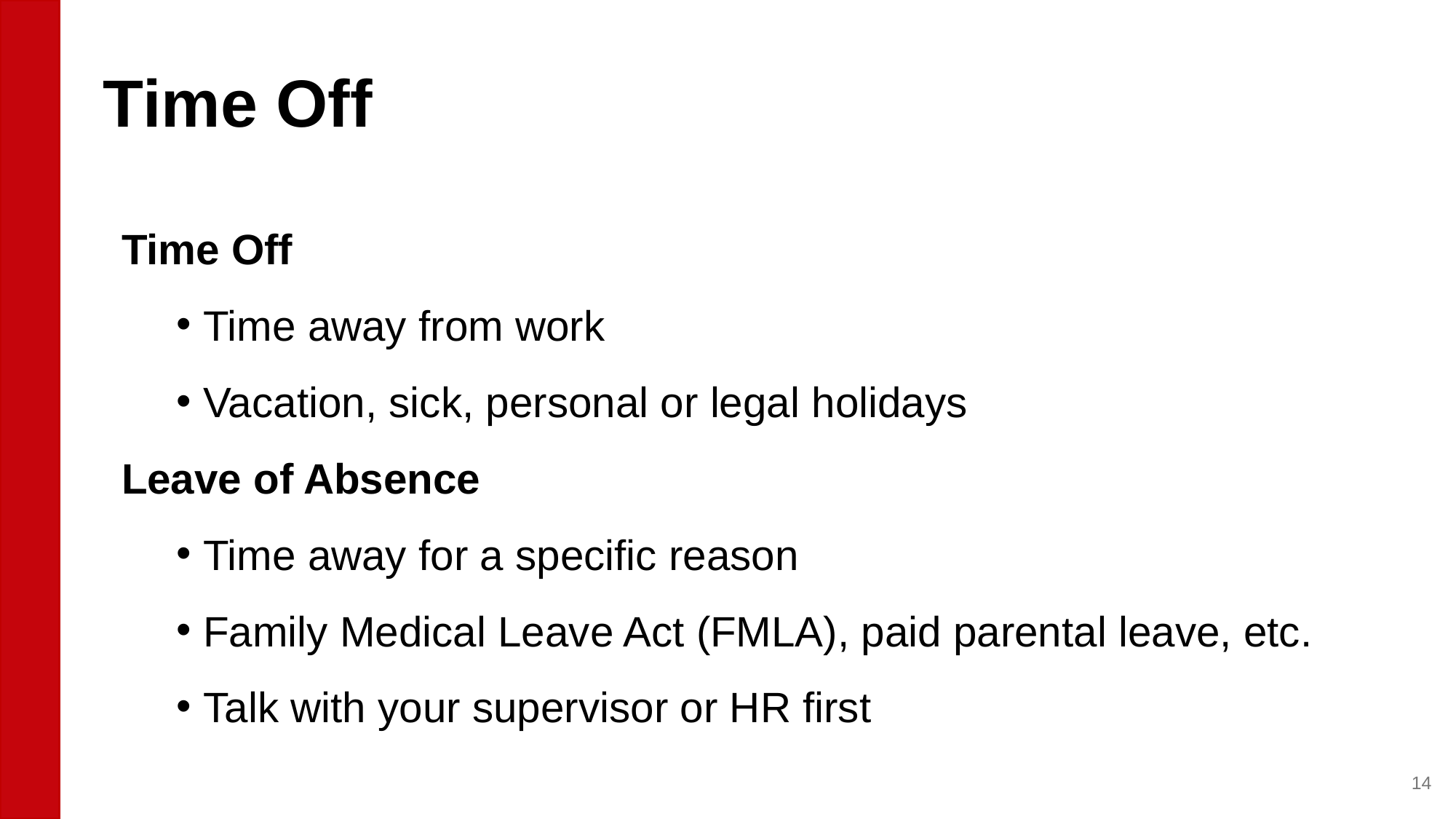

# Time Off
Time Off
Time away from work
Vacation, sick, personal or legal holidays
Leave of Absence
Time away for a specific reason
Family Medical Leave Act (FMLA), paid parental leave, etc.
Talk with your supervisor or HR first
14